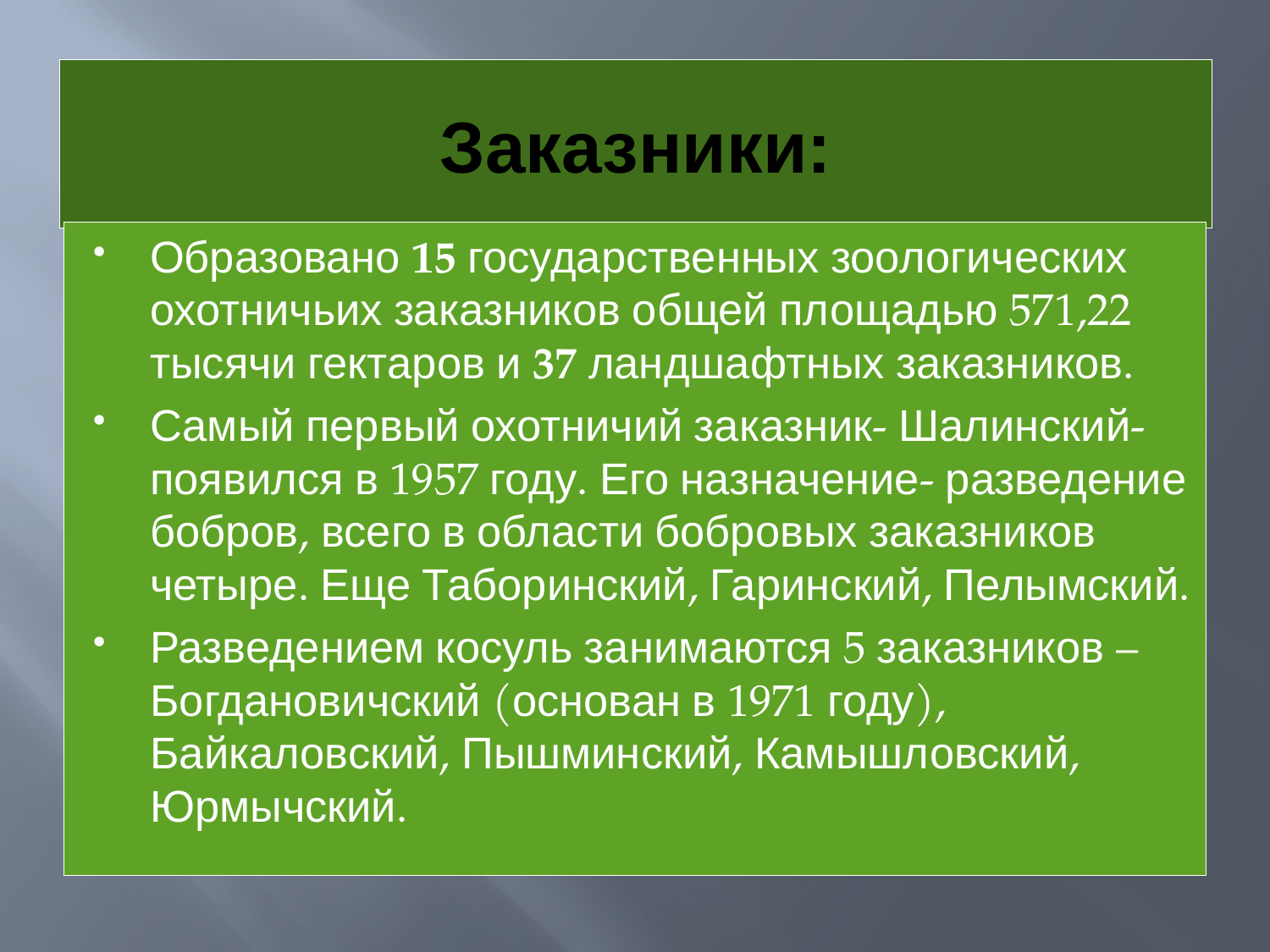

# Заказники:
Образовано 15 государственных зоологических охотничьих заказников общей площадью 571,22 тысячи гектаров и 37 ландшафтных заказников.
Самый первый охотничий заказник- Шалинский- появился в 1957 году. Его назначение- разведение бобров, всего в области бобровых заказников   четыре. Еще Таборинский, Гаринский, Пелымский.
Разведением косуль занимаются 5 заказников – Богдановичский (основан в 1971 году), Байкаловский, Пышминский, Камышловский, Юрмычский.